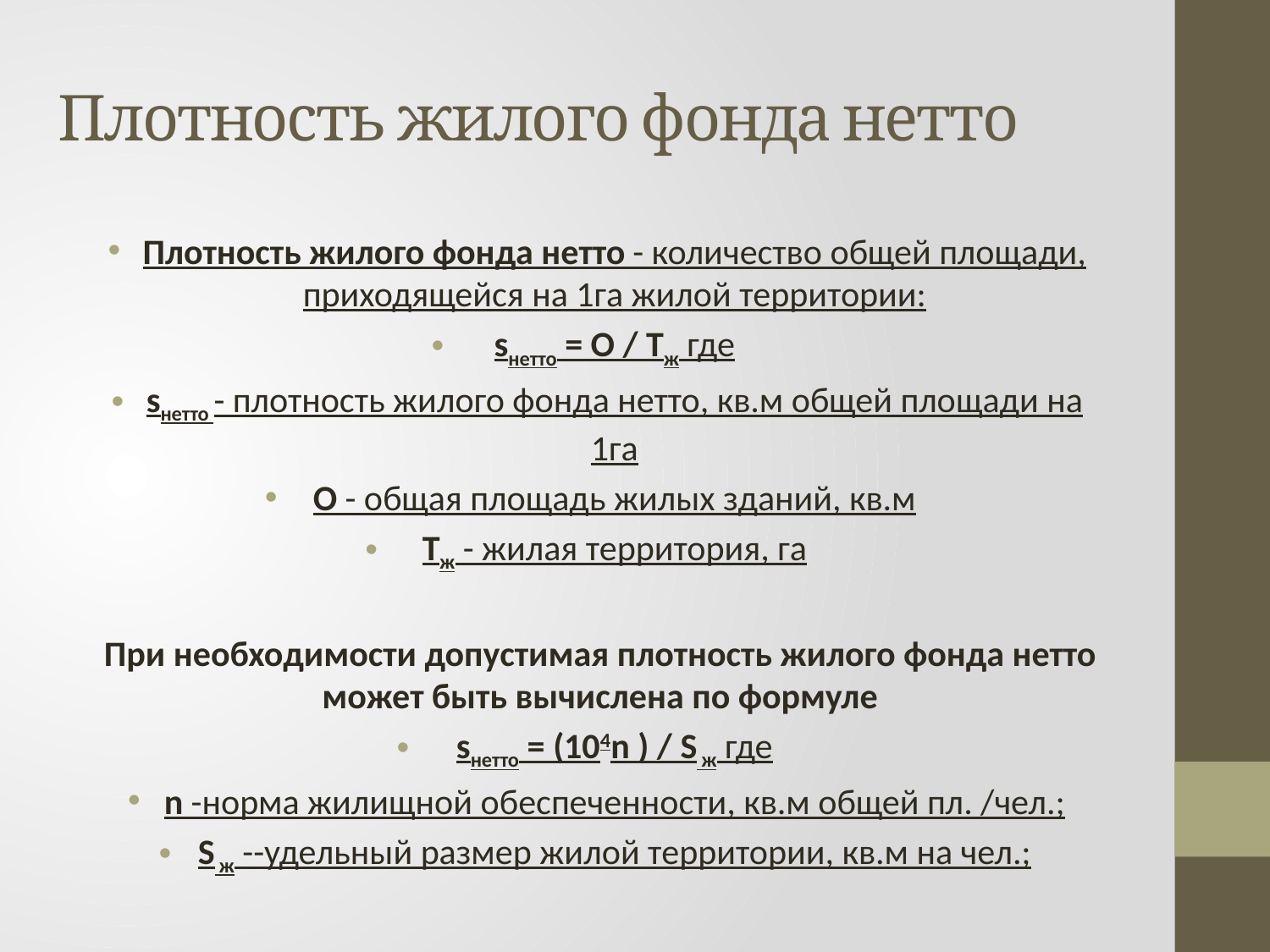

# Плотность жилого фонда нетто
Плотность жилого фонда нетто - количество общей площади, приходящейся на 1га жилой территории:
sнетто = О / Тж где
sнетто - плотность жилого фонда нетто, кв.м общей площади на 1га
О - общая площадь жилых зданий, кв.м
Тж - жилая территория, га

При необходимости допустимая плотность жилого фонда нетто может быть вычислена по формуле
sнетто = (104n ) / S ж где
n -норма жилищной обеспеченности, кв.м общей пл. /чел.;
S ж --удельный размер жилой территории, кв.м на чел.;